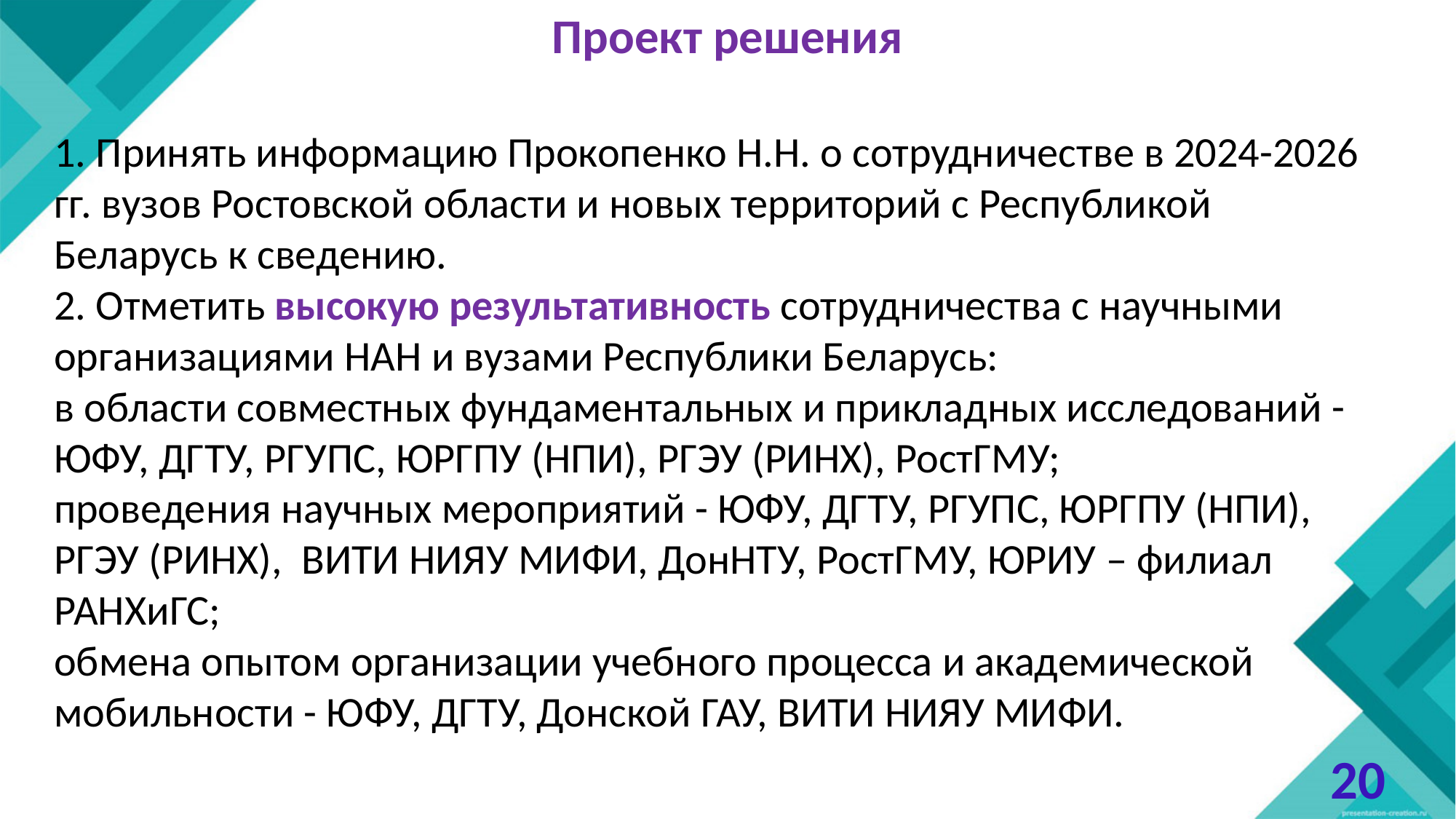

Проект решения
1. Принять информацию Прокопенко Н.Н. о сотрудничестве в 2024-2026 гг. вузов Ростовской области и новых территорий с Республикой Беларусь к сведению.
2. Отметить высокую результативность сотрудничества с научными организациями НАН и вузами Республики Беларусь:
в области совместных фундаментальных и прикладных исследований - ЮФУ, ДГТУ, РГУПС, ЮРГПУ (НПИ), РГЭУ (РИНХ), РостГМУ;
проведения научных мероприятий - ЮФУ, ДГТУ, РГУПС, ЮРГПУ (НПИ), РГЭУ (РИНХ),  ВИТИ НИЯУ МИФИ, ДонНТУ, РостГМУ, ЮРИУ – филиал РАНХиГС;
обмена опытом организации учебного процесса и академической мобильности - ЮФУ, ДГТУ, Донской ГАУ, ВИТИ НИЯУ МИФИ.
20